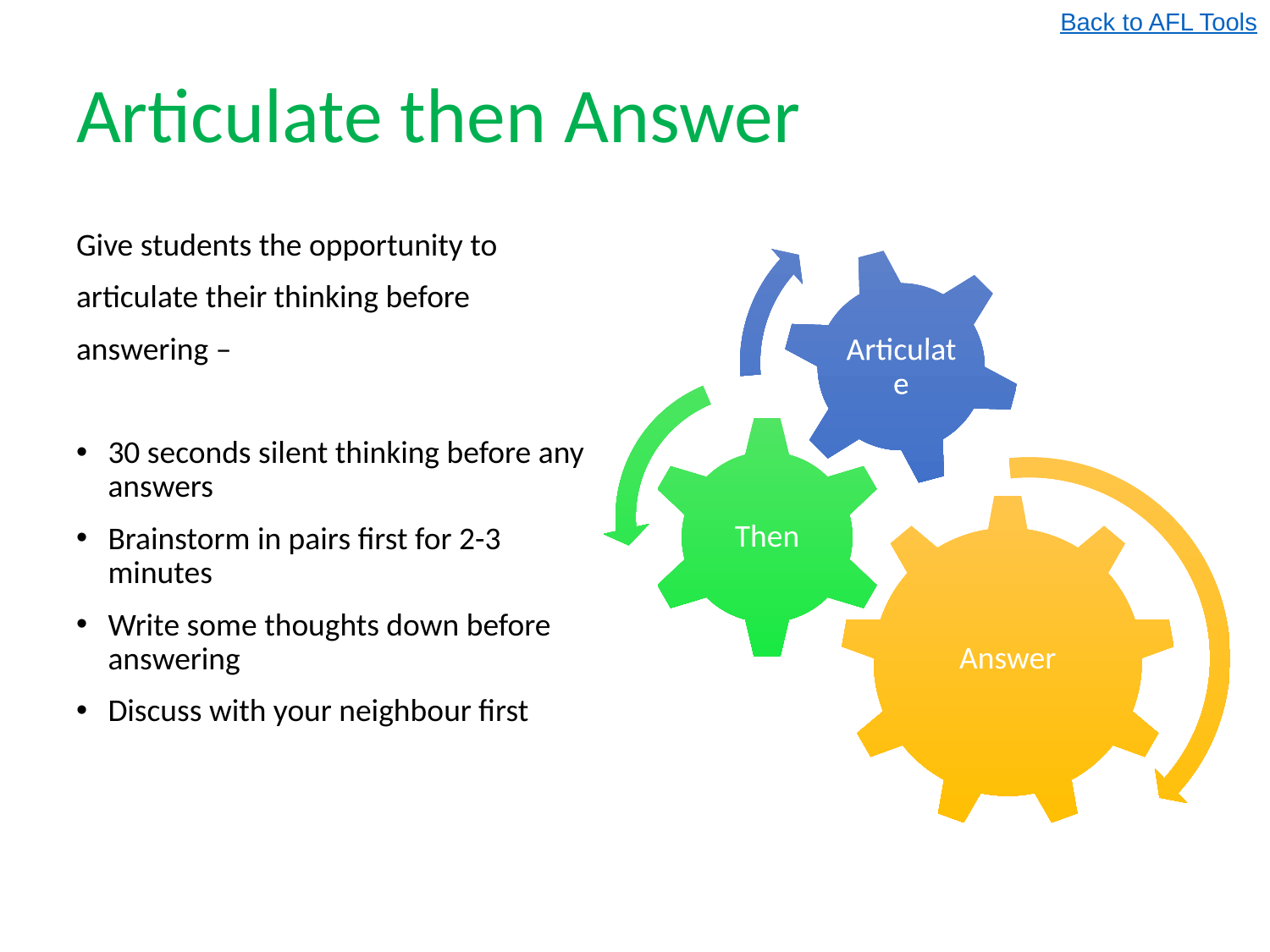

Back to AFL Tools
# Articulate then Answer
Answer
Then
Articulate
Give students the opportunity to
articulate their thinking before
answering –

30 seconds silent thinking before any answers
Brainstorm in pairs first for 2-3 minutes
Write some thoughts down before answering
Discuss with your neighbour first